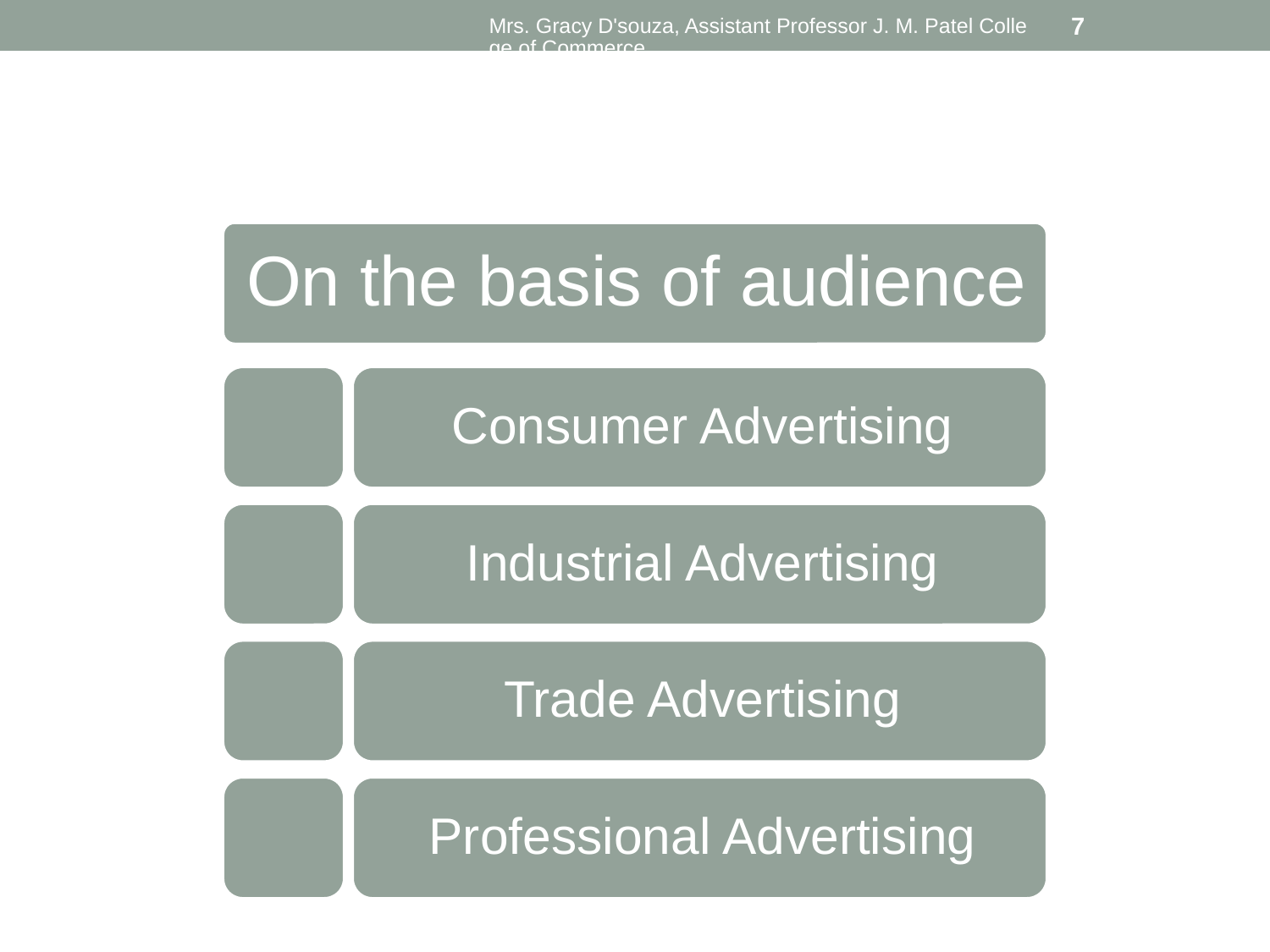

Mrs. Gracy D'souza, Assistant Professor J. M. Patel College of Commerce
7
#
On the basis of audience
Consumer Advertising
Industrial Advertising
Trade Advertising
Professional Advertising